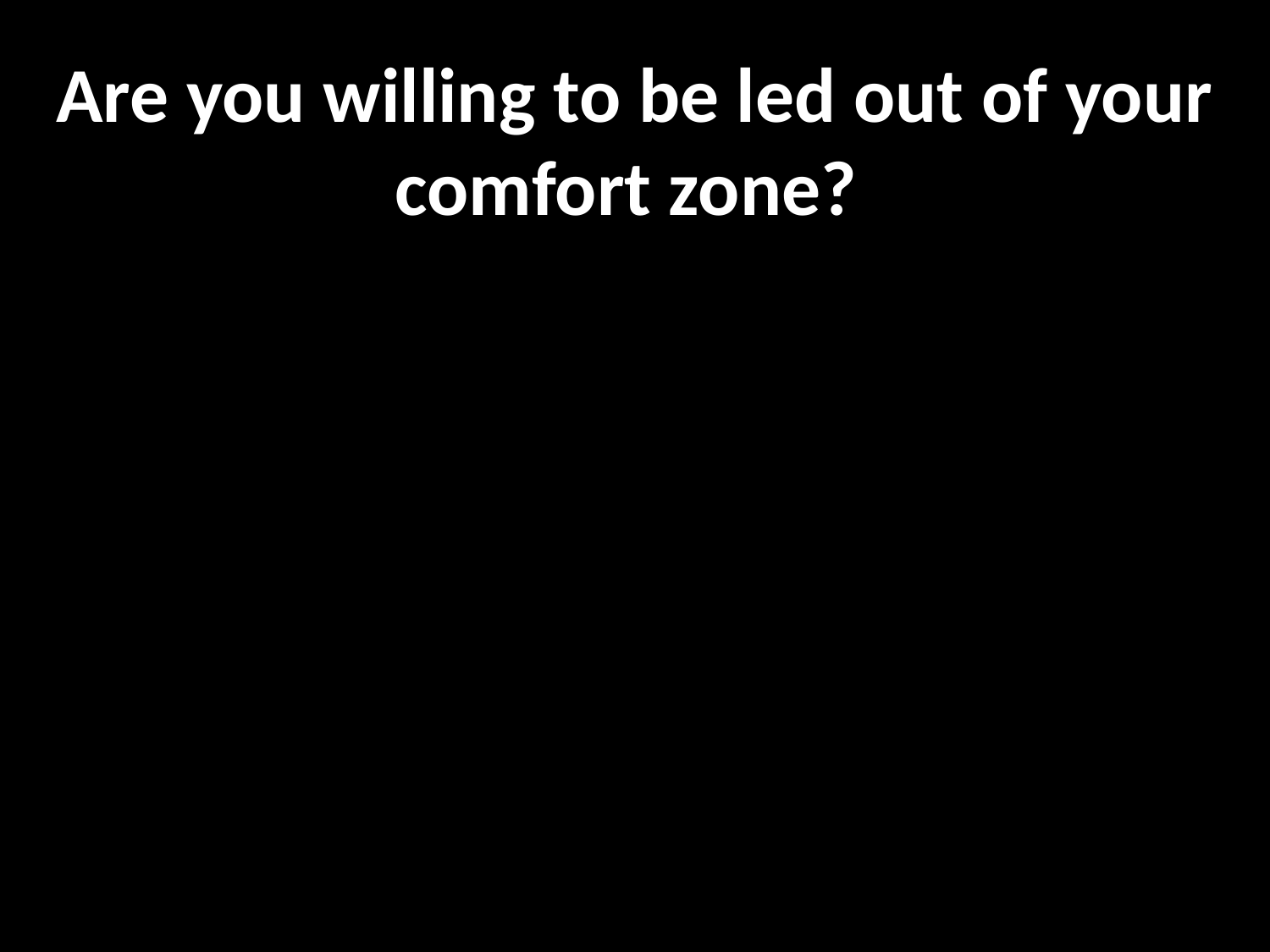

Are you willing to be led out of your comfort zone?